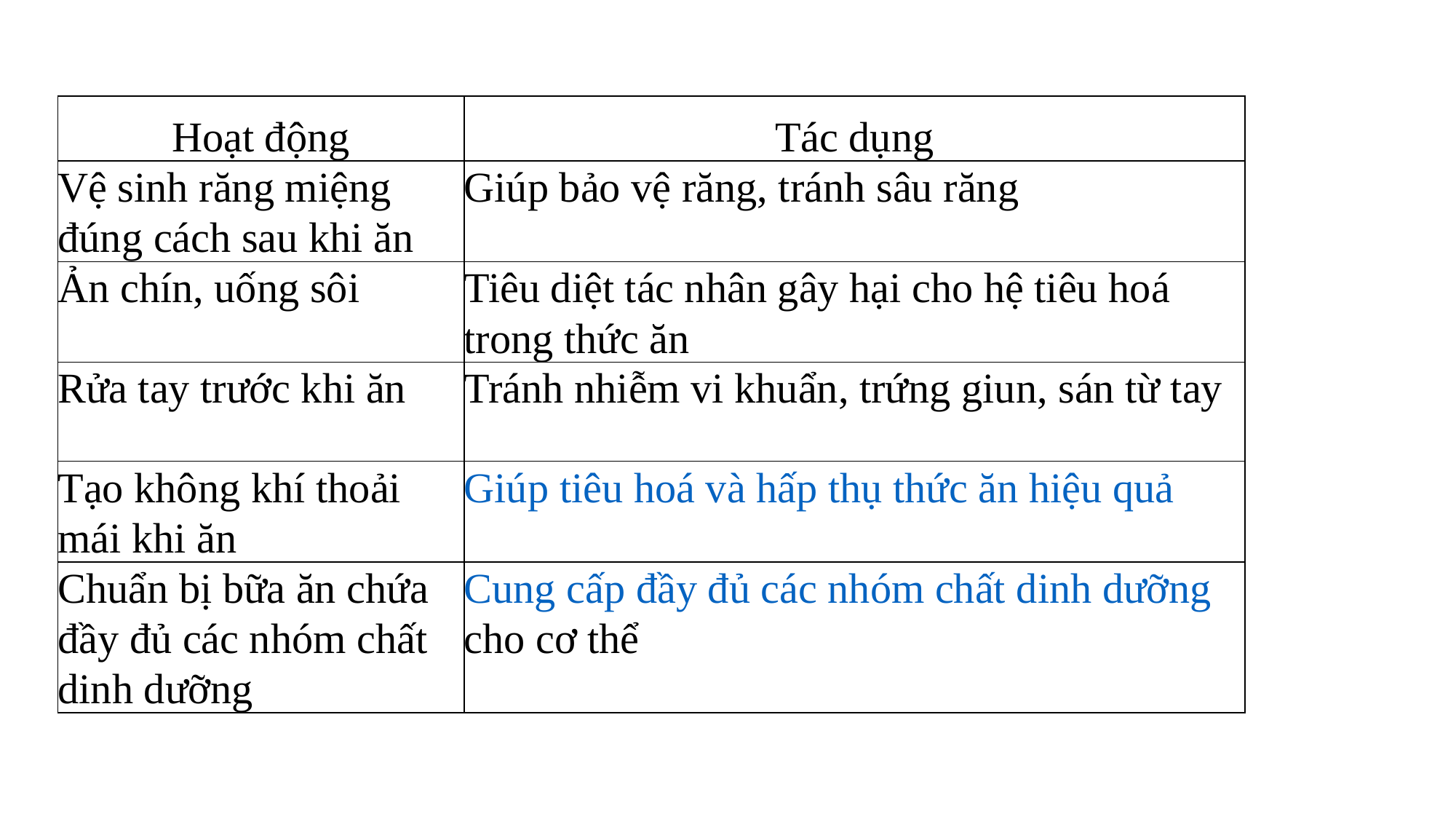

| Hoạt động | Tác dụng |
| --- | --- |
| Vệ sinh răng miệng đúng cách sau khi ăn | Giúp bảo vệ răng, tránh sâu răng |
| Ản chín, uống sôi | Tiêu diệt tác nhân gây hại cho hệ tiêu hoá trong thức ăn |
| Rửa tay trước khi ăn | Tránh nhiễm vi khuẩn, trứng giun, sán từ tay |
| Tạo không khí thoải mái khi ăn | Giúp tiêu hoá và hấp thụ thức ăn hiệu quả |
| Chuẩn bị bữa ăn chứa đầy đủ các nhóm chất dinh dưỡng | Cung cấp đầy đủ các nhóm chất dinh dưỡng cho cơ thể |